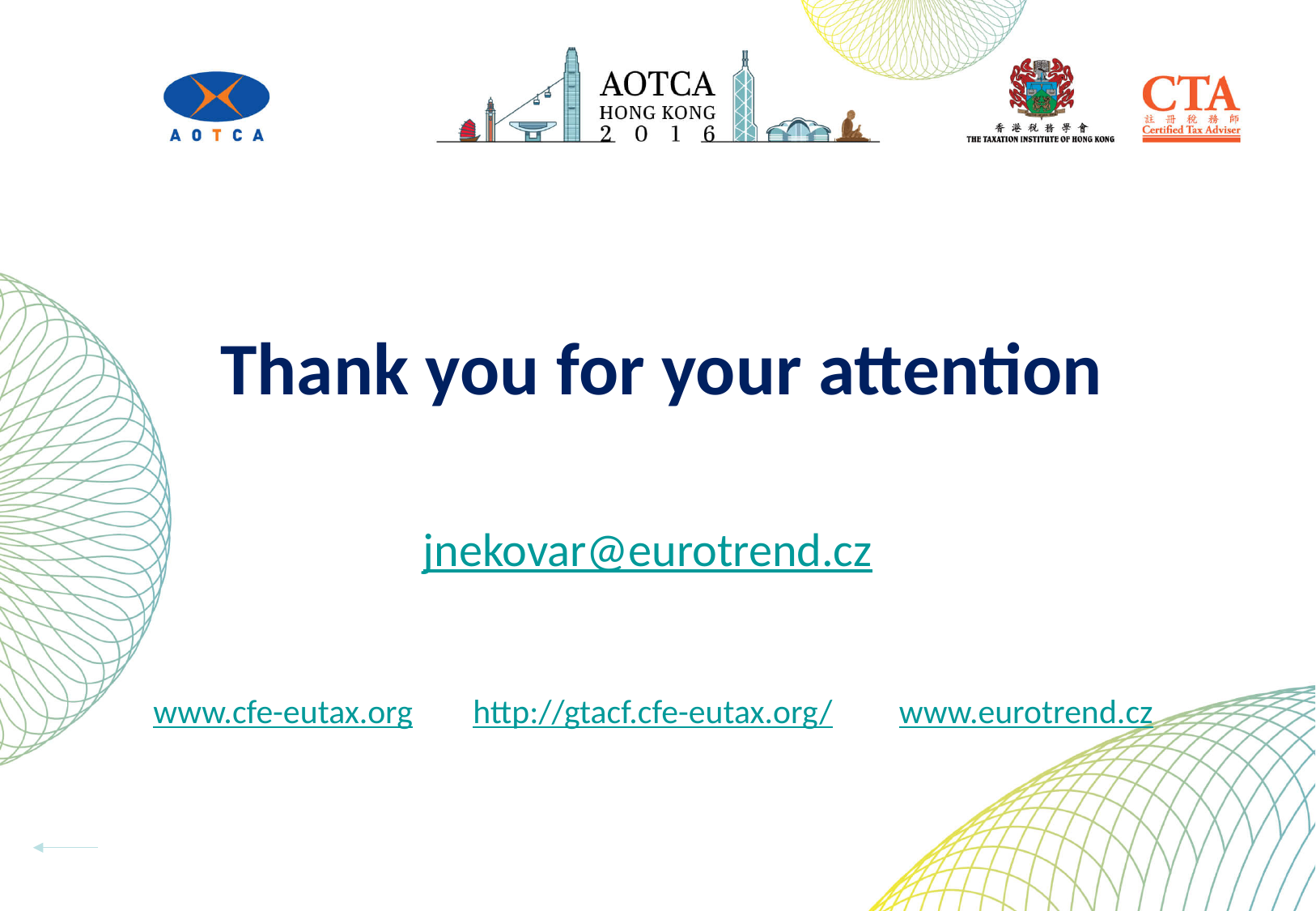

# Thank you for your attention
jnekovar@eurotrend.cz

www.cfe-eutax.org

http://gtacf.cfe-eutax.org/

www.eurotrend.cz